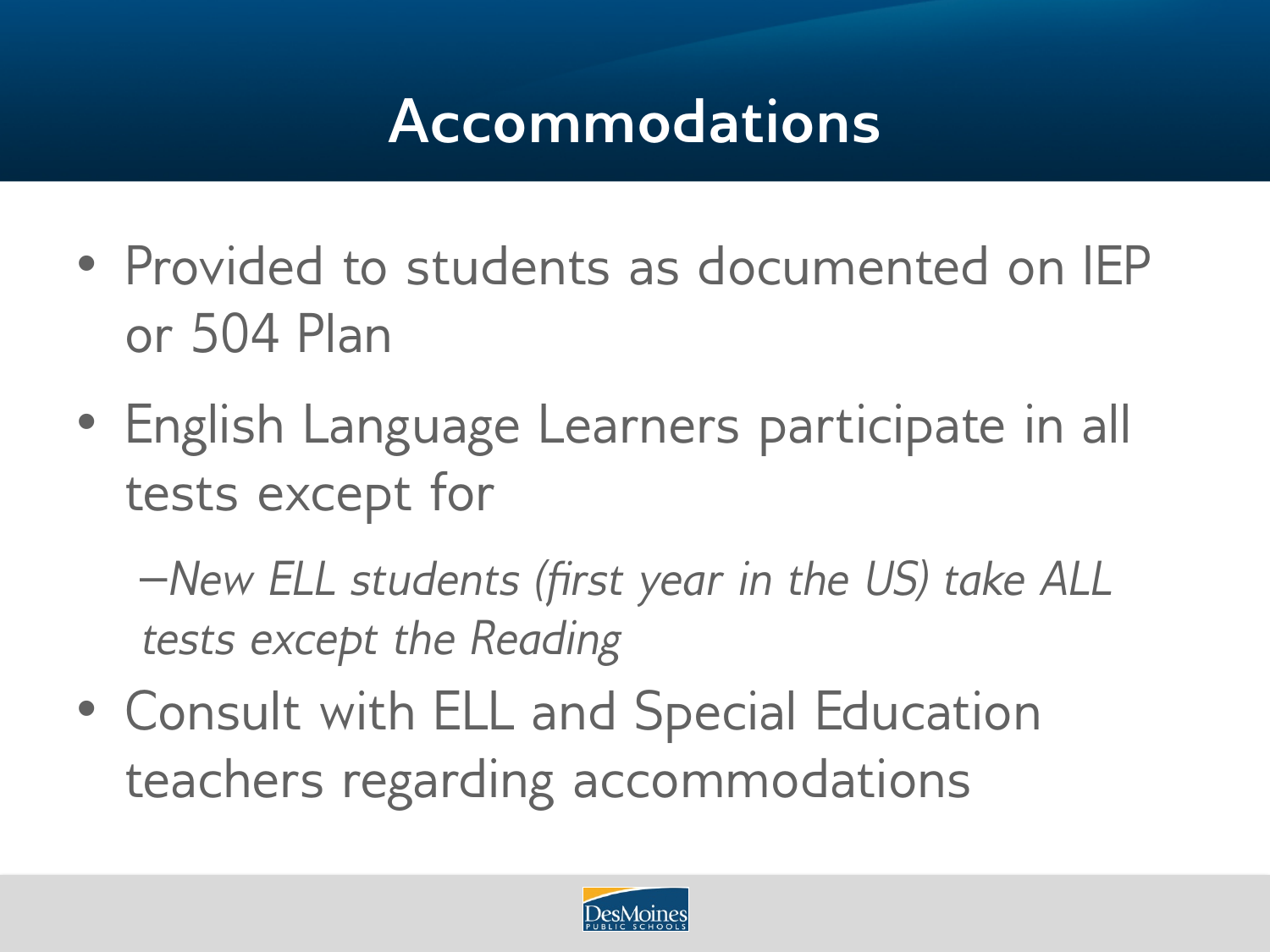

# Accommodations
Provided to students as documented on IEP or 504 Plan
English Language Learners participate in all tests except for
New ELL students (first year in the US) take ALL tests except the Reading
Consult with ELL and Special Education teachers regarding accommodations